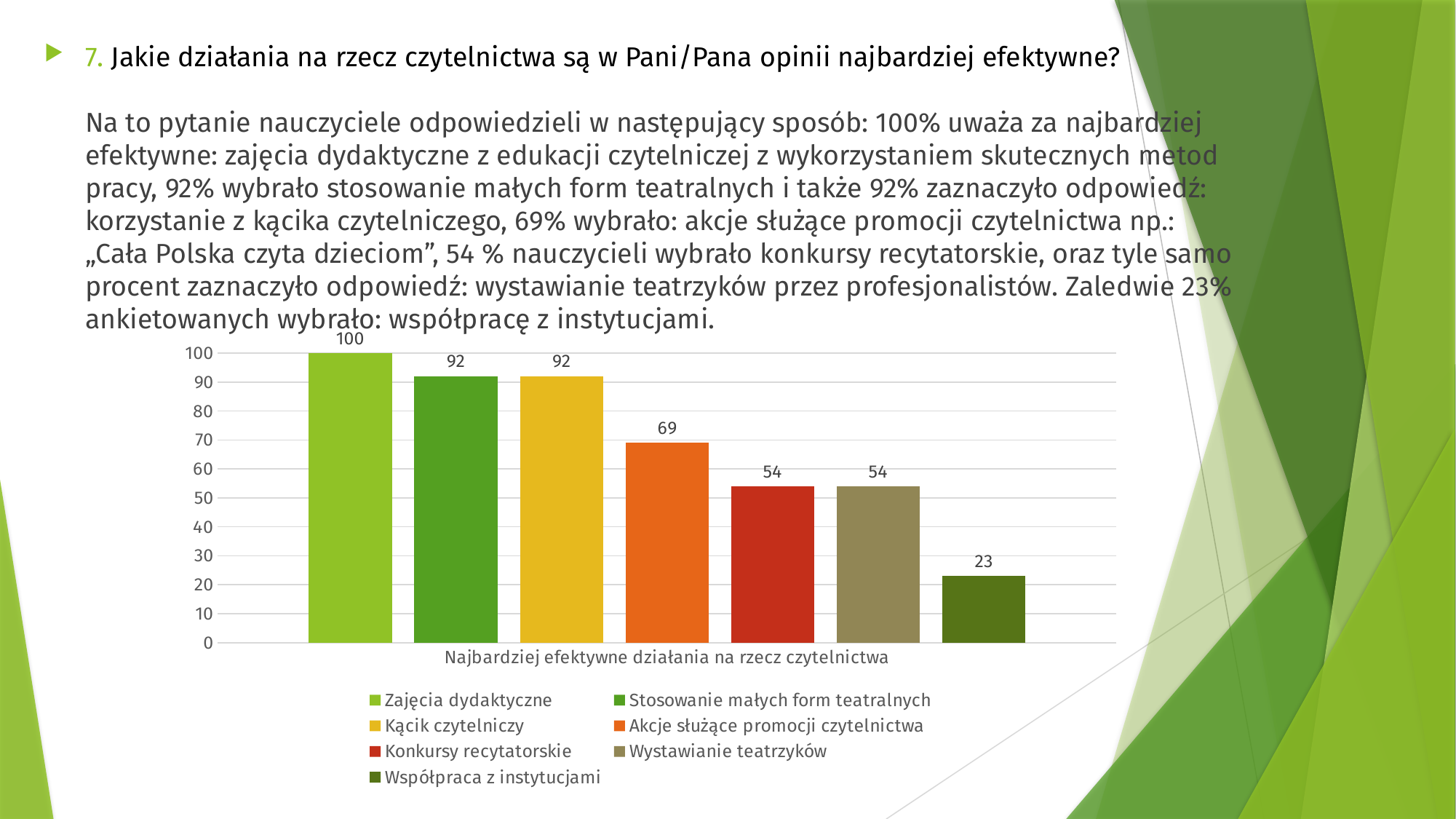

7. Jakie działania na rzecz czytelnictwa są w Pani/Pana opinii najbardziej efektywne?
Na to pytanie nauczyciele odpowiedzieli w następujący sposób: 100% uważa za najbardziej efektywne: zajęcia dydaktyczne z edukacji czytelniczej z wykorzystaniem skutecznych metod pracy, 92% wybrało stosowanie małych form teatralnych i także 92% zaznaczyło odpowiedź: korzystanie z kącika czytelniczego, 69% wybrało: akcje służące promocji czytelnictwa np.: „Cała Polska czyta dzieciom”, 54 % nauczycieli wybrało konkursy recytatorskie, oraz tyle samo procent zaznaczyło odpowiedź: wystawianie teatrzyków przez profesjonalistów. Zaledwie 23% ankietowanych wybrało: współpracę z instytucjami.

### Chart

| Category | Zajęcia dydaktyczne | Stosowanie małych form teatralnych | Kącik czytelniczy | Akcje służące promocji czytelnictwa | Konkursy recytatorskie | Wystawianie teatrzyków | Współpraca z instytucjami |
|---|---|---|---|---|---|---|---|
| Najbardziej efektywne działania na rzecz czytelnictwa | 100.0 | 92.0 | 92.0 | 69.0 | 54.0 | 54.0 | 23.0 |